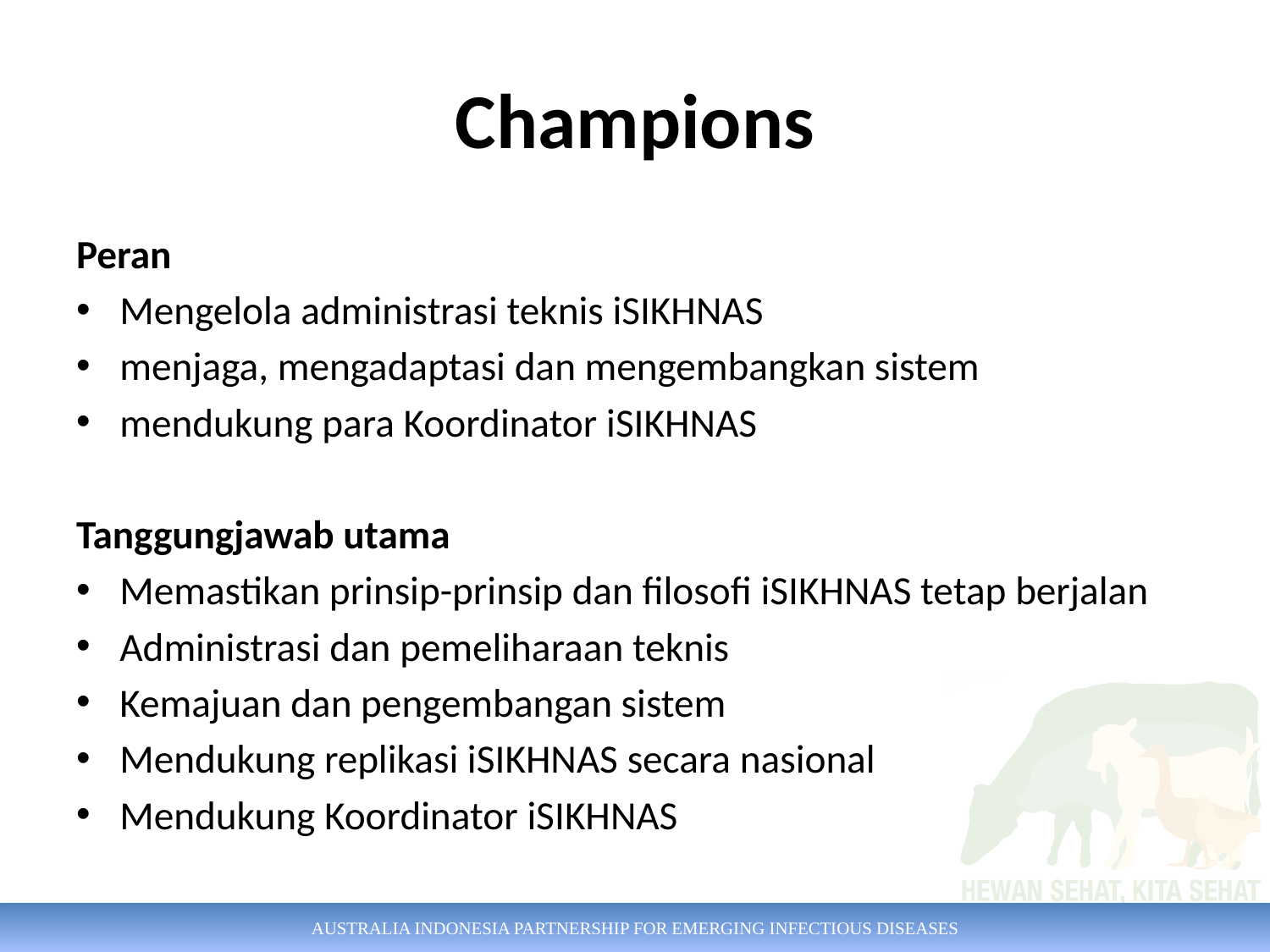

# Champions
Peran
Mengelola administrasi teknis iSIKHNAS
menjaga, mengadaptasi dan mengembangkan sistem
mendukung para Koordinator iSIKHNAS

Tanggungjawab utama
Memastikan prinsip-prinsip dan filosofi iSIKHNAS tetap berjalan
Administrasi dan pemeliharaan teknis
Kemajuan dan pengembangan sistem
Mendukung replikasi iSIKHNAS secara nasional
Mendukung Koordinator iSIKHNAS